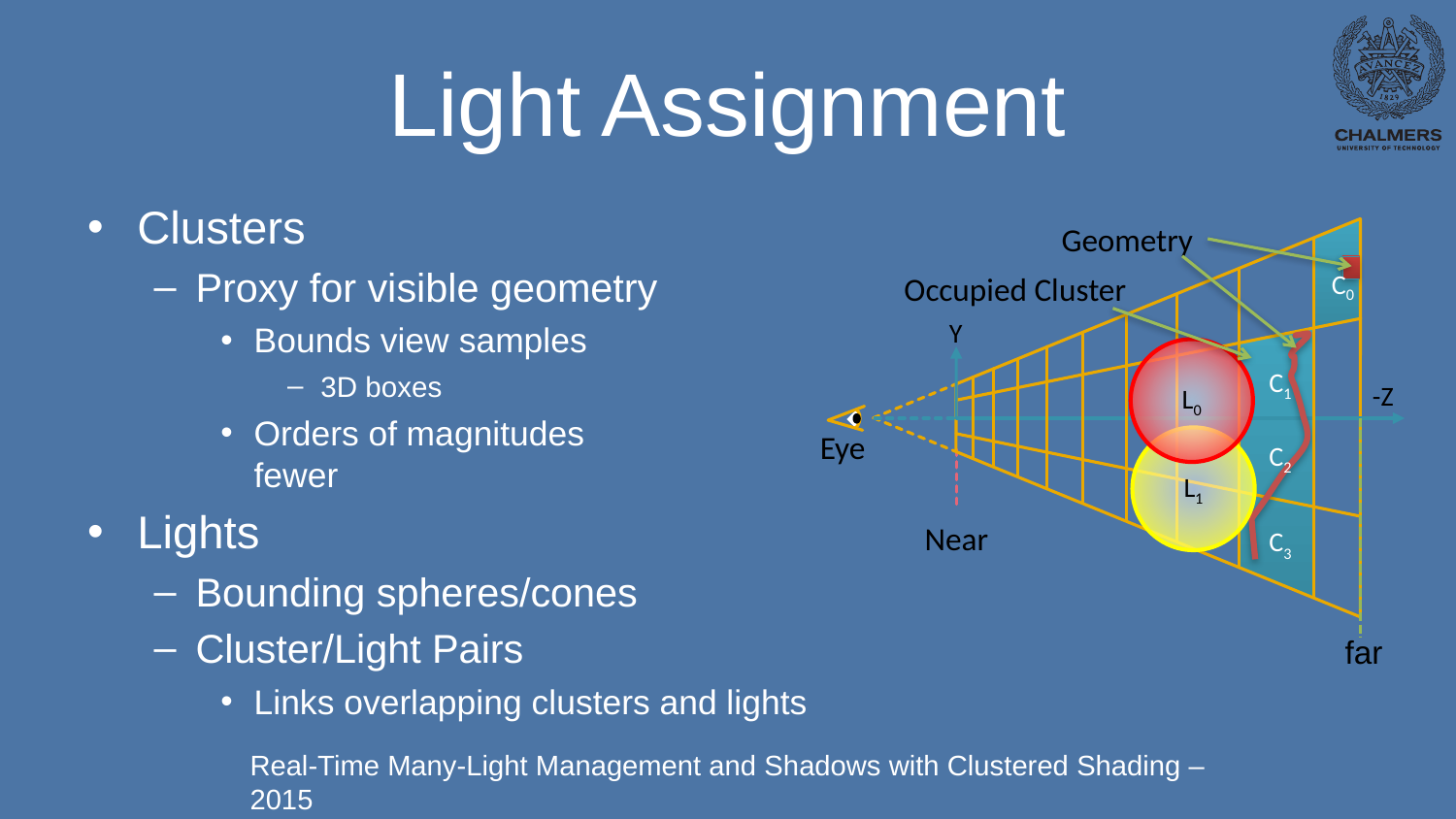

# Light Assignment
Clusters
Proxy for visible geometry
Bounds view samples
3D boxes
Orders of magnitudes
fewer
Lights
Bounding spheres/cones
Cluster/Light Pairs
Links overlapping clusters and lights

Geometry

C0
Occupied Cluster
Y

L0
C1
-Z

Eye
L1
C2
Near
C3
far